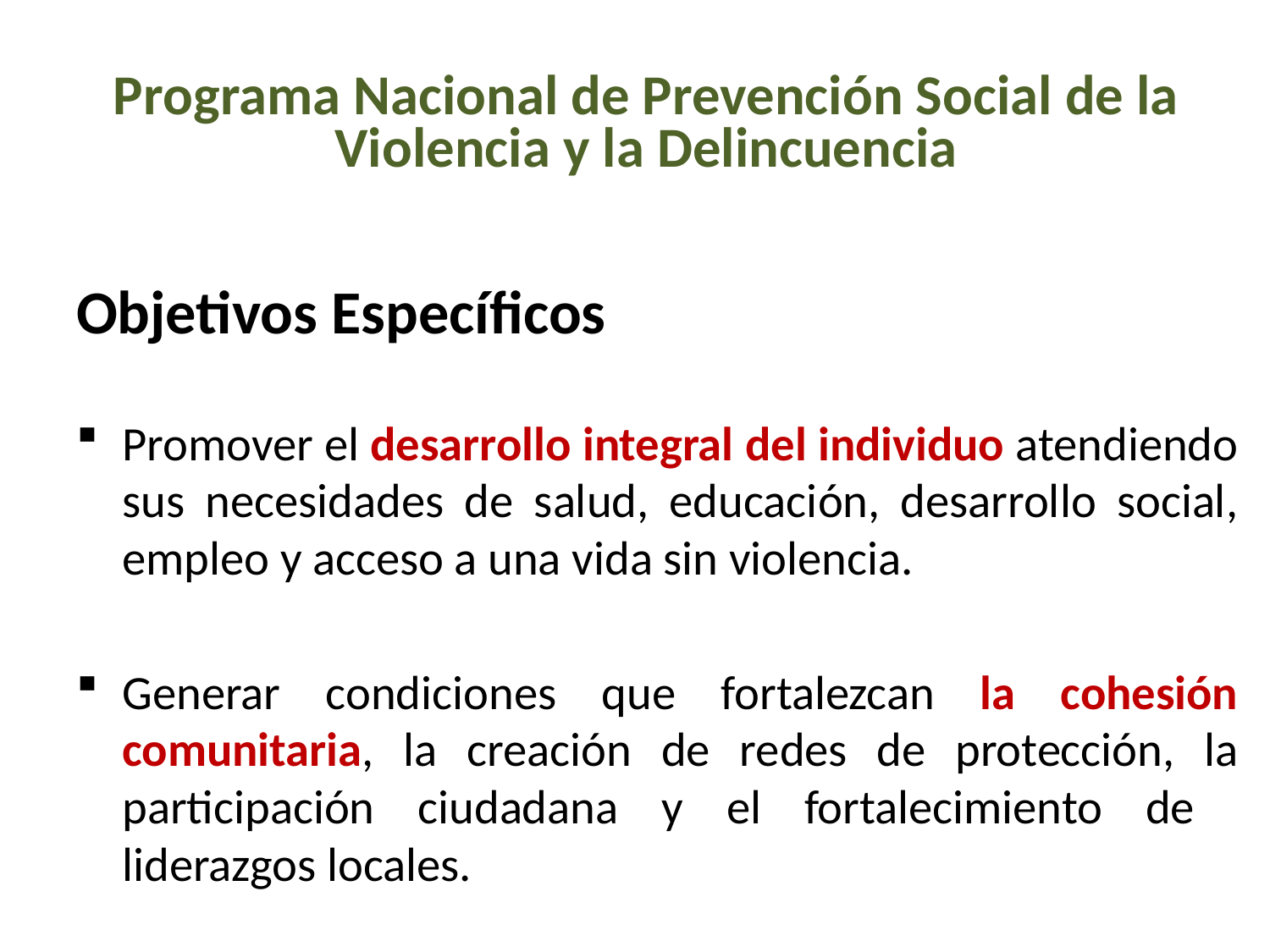

# Programa Nacional de Prevención Social de la Violencia y la Delincuencia

Objetivos Específicos

Promover el desarrollo integral del individuo atendiendo sus necesidades de salud, educación, desarrollo social, empleo y acceso a una vida sin violencia.

Generar condiciones que fortalezcan la cohesión comunitaria, la creación de redes de protección, la participación ciudadana y el fortalecimiento de  liderazgos locales.